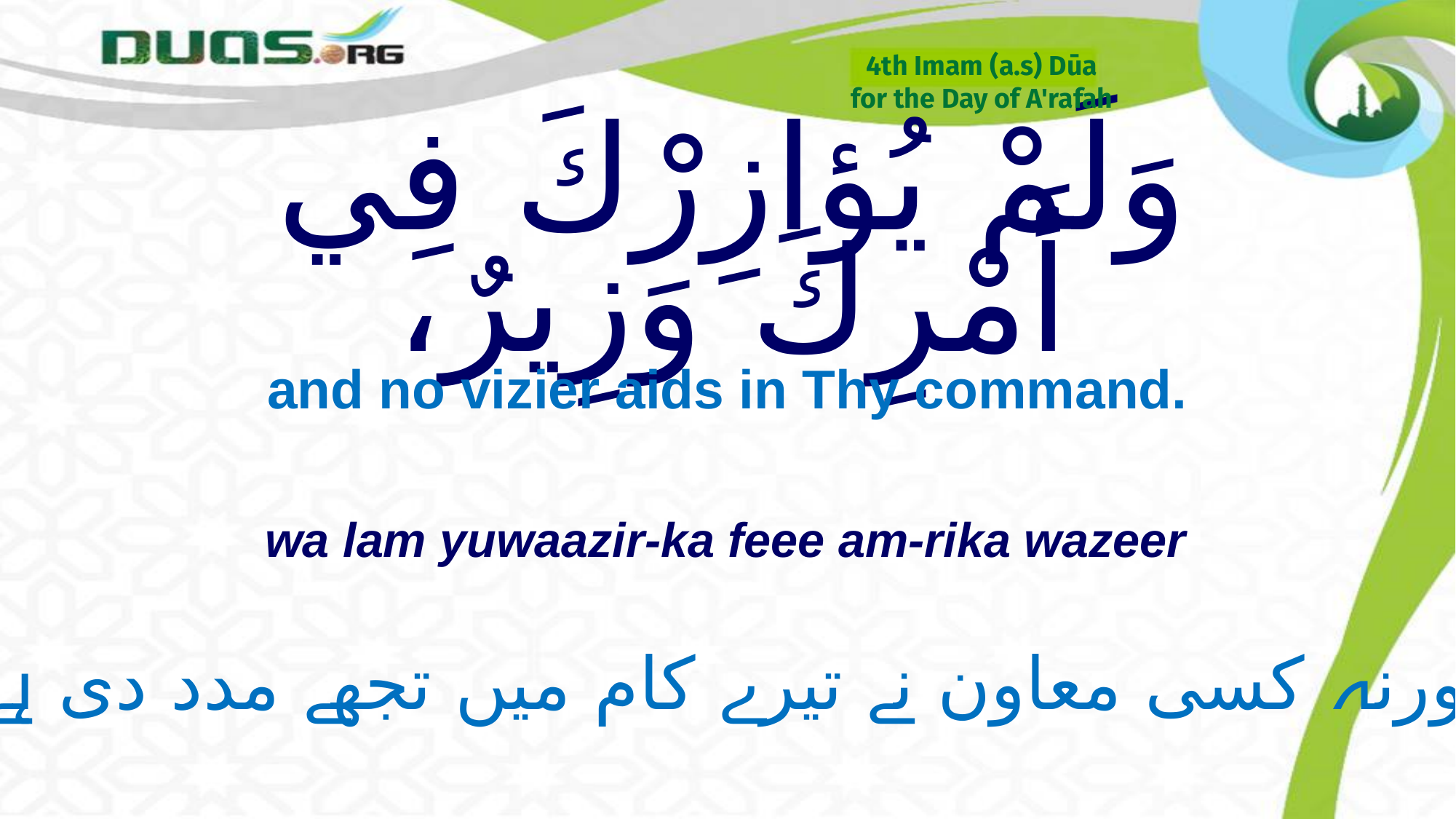

4th Imam (a.s) Dūa
for the Day of A'rafah
# وَلَمْ يُؤازِرْكَ فِي أَمْرِكَ وَزِيرٌ،
and no vizier aids in Thy command.
wa lam yuwaazir-ka feee am-rika wazeer
اورنہ کسی معاون نے تیرے کام میں تجھے مدد دی ہے